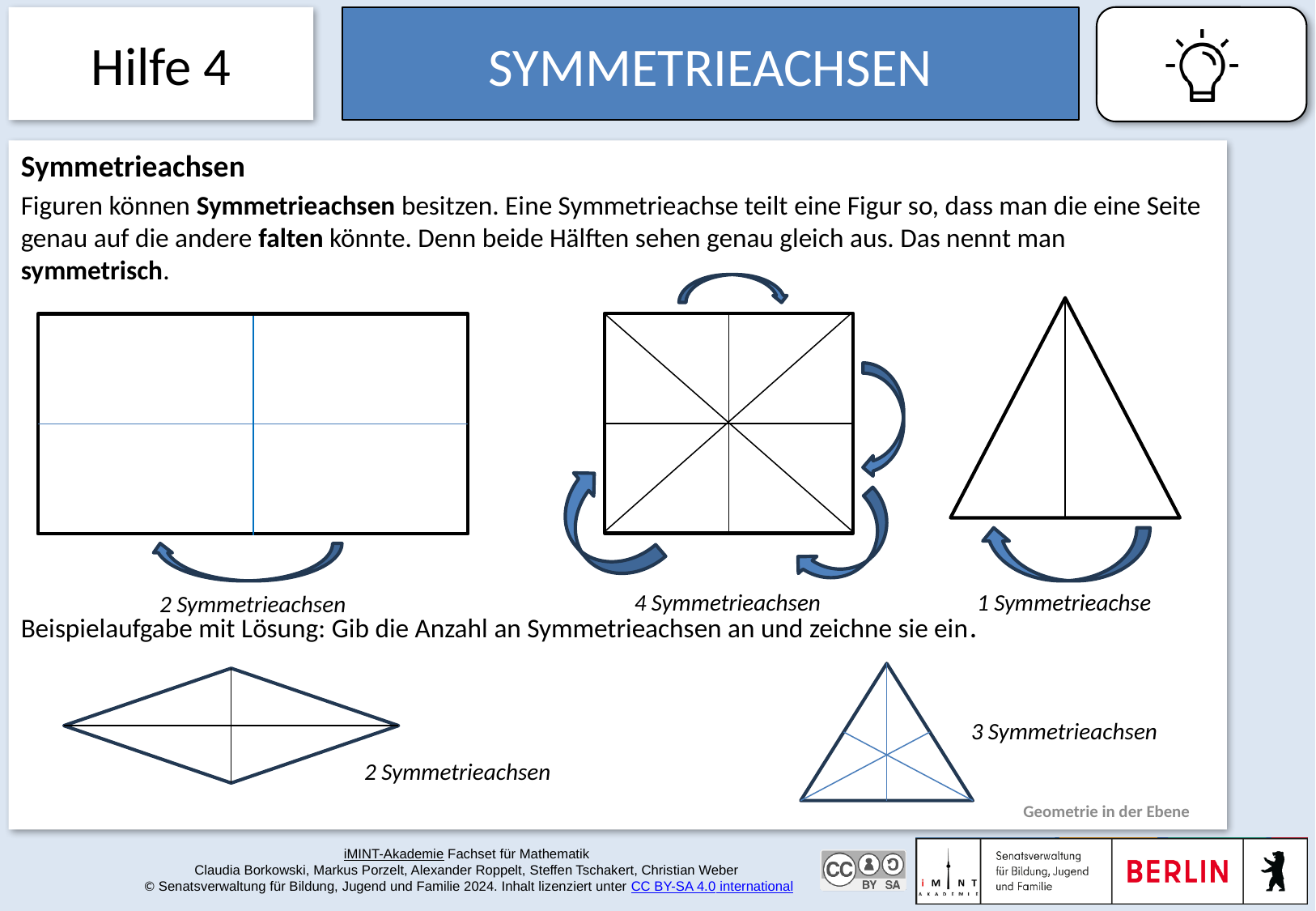

Hilfe 4
# Symmetrieachsen
Symmetrieachsen
Figuren können Symmetrieachsen besitzen. Eine Symmetrieachse teilt eine Figur so, dass man die eine Seite genau auf die andere falten könnte. Denn beide Hälften sehen genau gleich aus. Das nennt man symmetrisch.

Beispielaufgabe mit Lösung: Gib die Anzahl an Symmetrieachsen an und zeichne sie ein.

4 Symmetrieachsen

2 Symmetrieachsen

1 Symmetrieachse

3 Symmetrieachsen
2 Symmetrieachsen
Geometrie in der Ebene